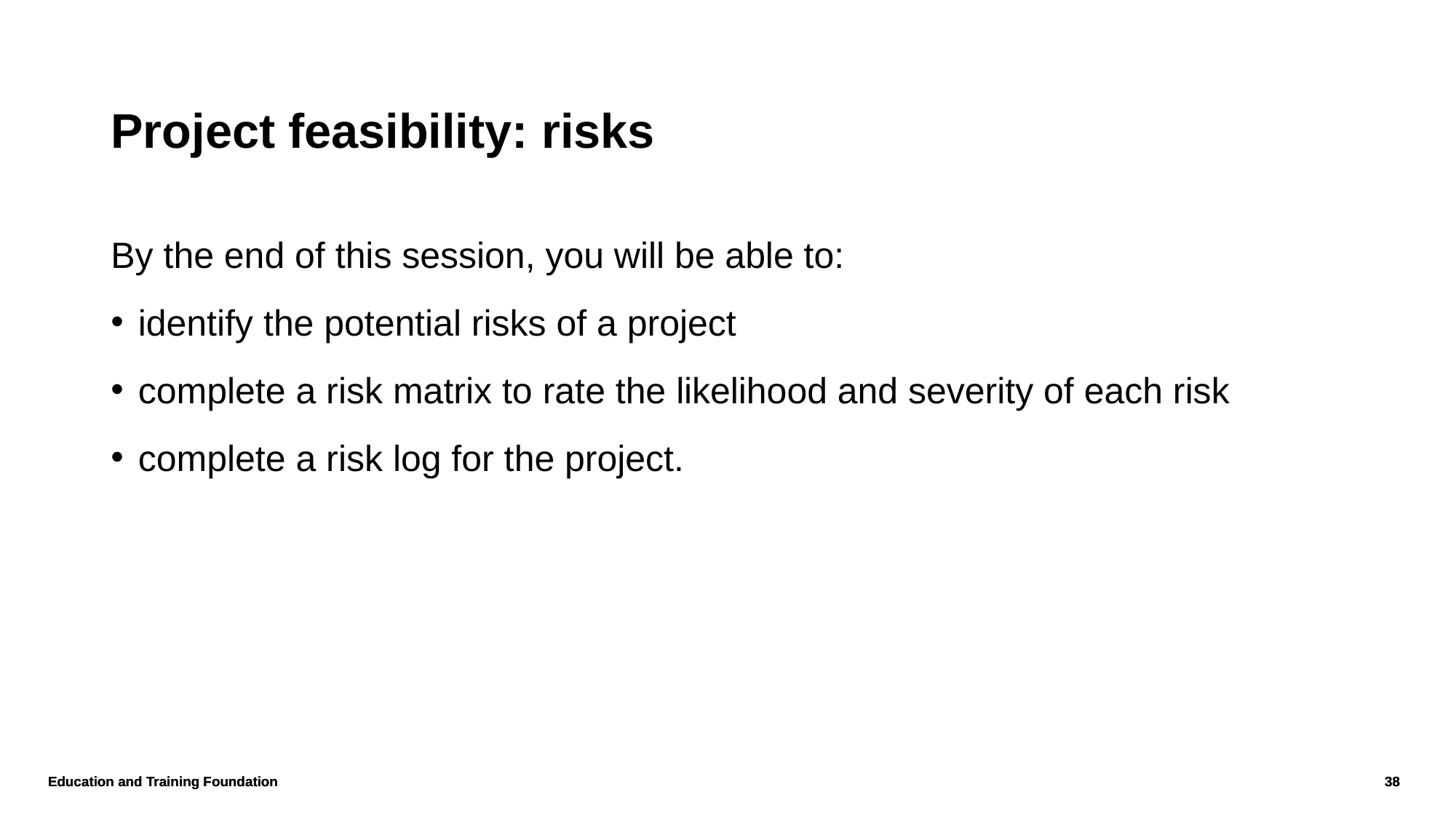

# Project feasibility: risks
By the end of this session, you will be able to:
identify the potential risks of a project
complete a risk matrix to rate the likelihood and severity of each risk
complete a risk log for the project.
Education and Training Foundation
38